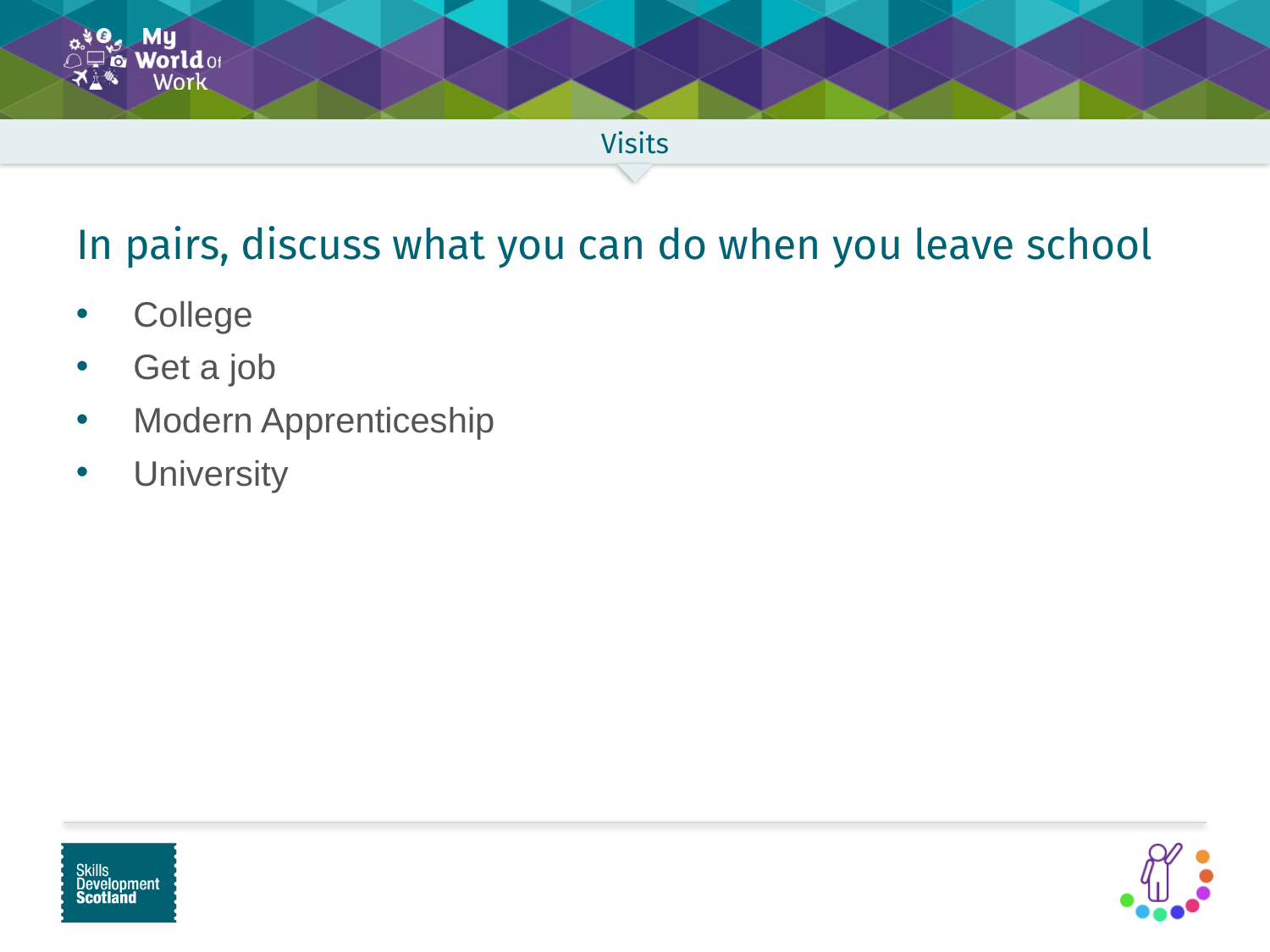

In pairs, discuss what you can do when you leave school
 College
 Get a job
 Modern Apprenticeship
 University